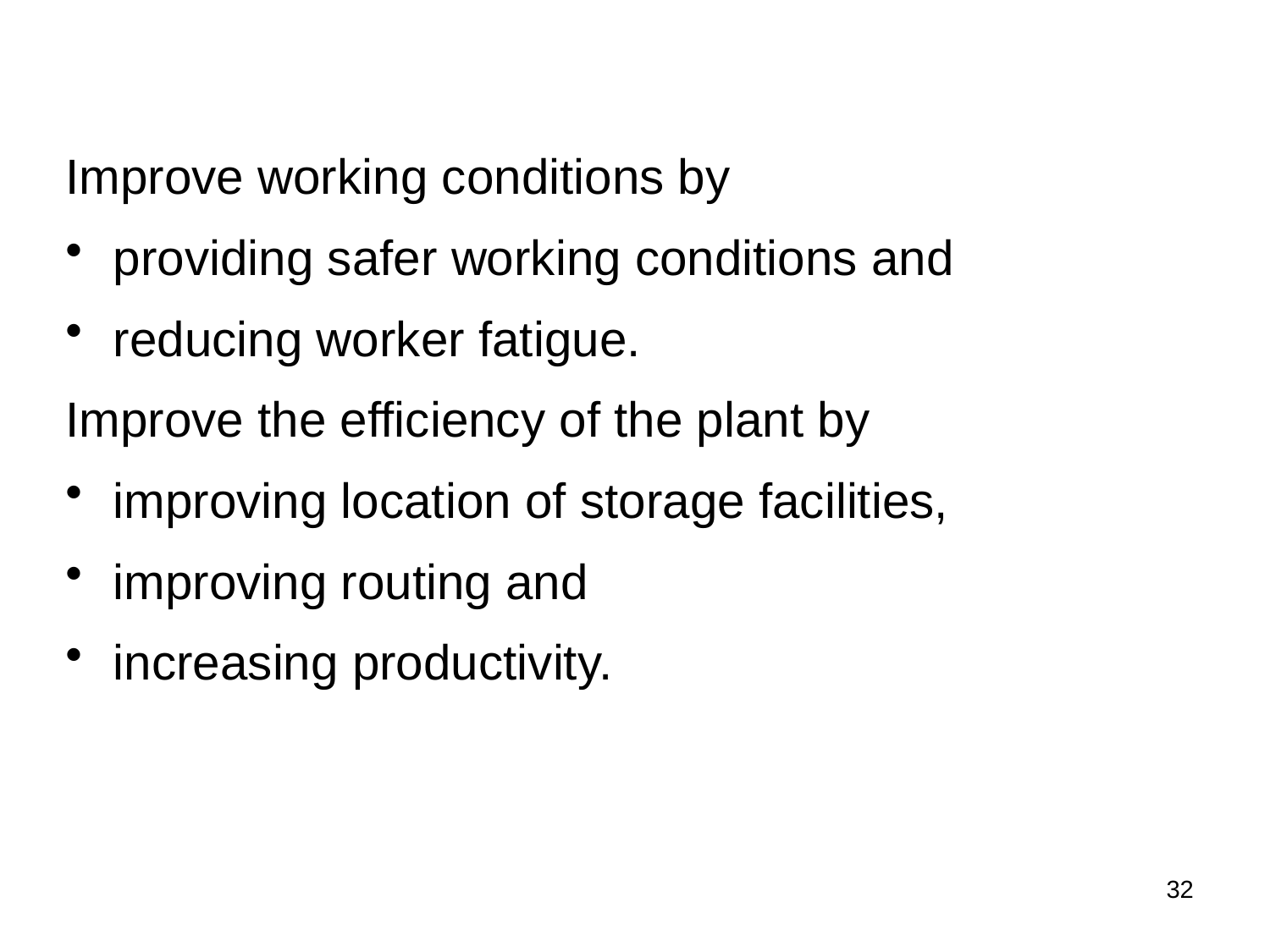

Improve working conditions by
providing safer working conditions and
reducing worker fatigue.
Improve the efficiency of the plant by
improving location of storage facilities,
improving routing and
increasing productivity.
32